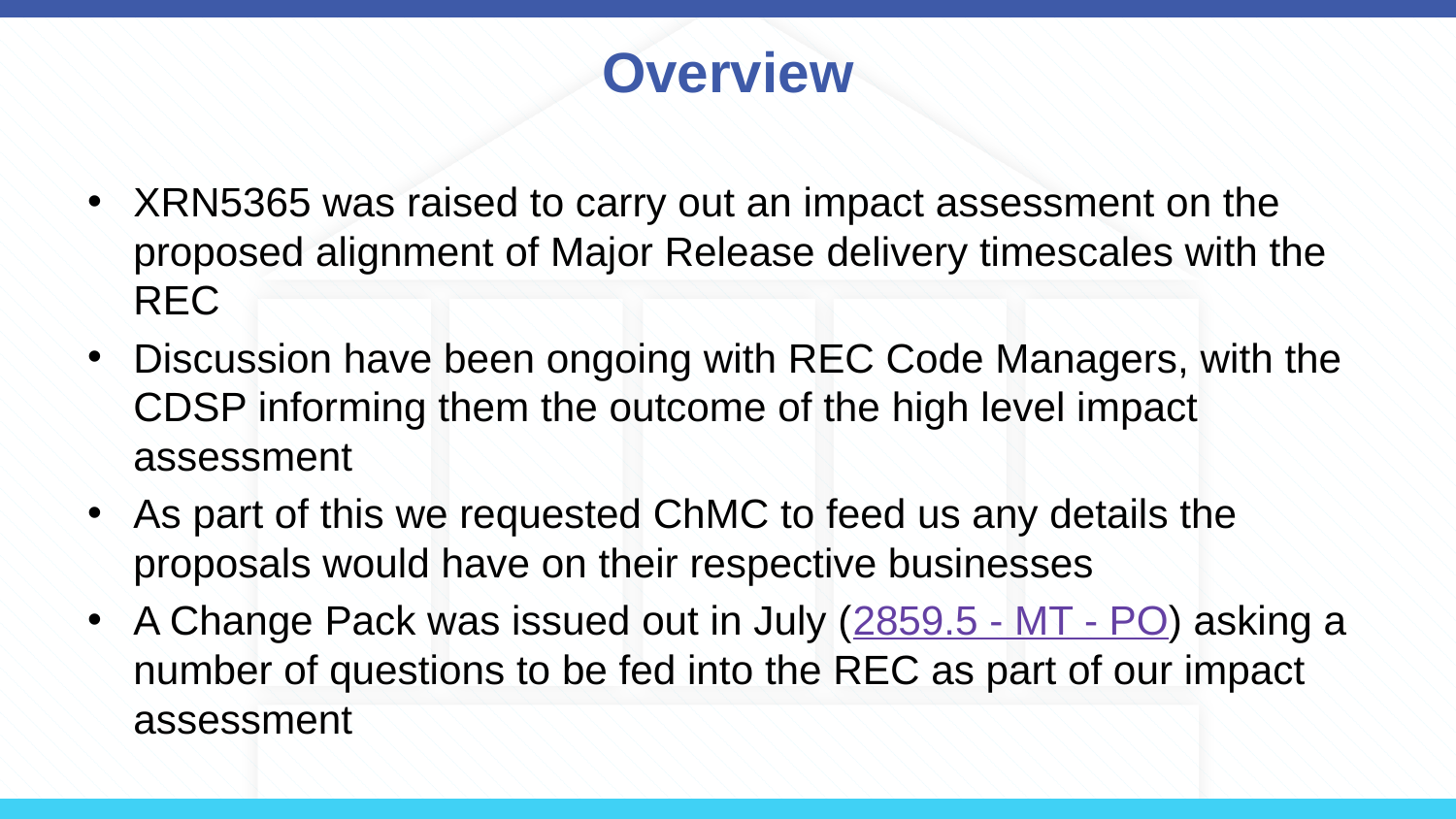

# Overview
XRN5365 was raised to carry out an impact assessment on the proposed alignment of Major Release delivery timescales with the REC
Discussion have been ongoing with REC Code Managers, with the CDSP informing them the outcome of the high level impact assessment
As part of this we requested ChMC to feed us any details the proposals would have on their respective businesses
A Change Pack was issued out in July (2859.5 - MT - PO) asking a number of questions to be fed into the REC as part of our impact assessment